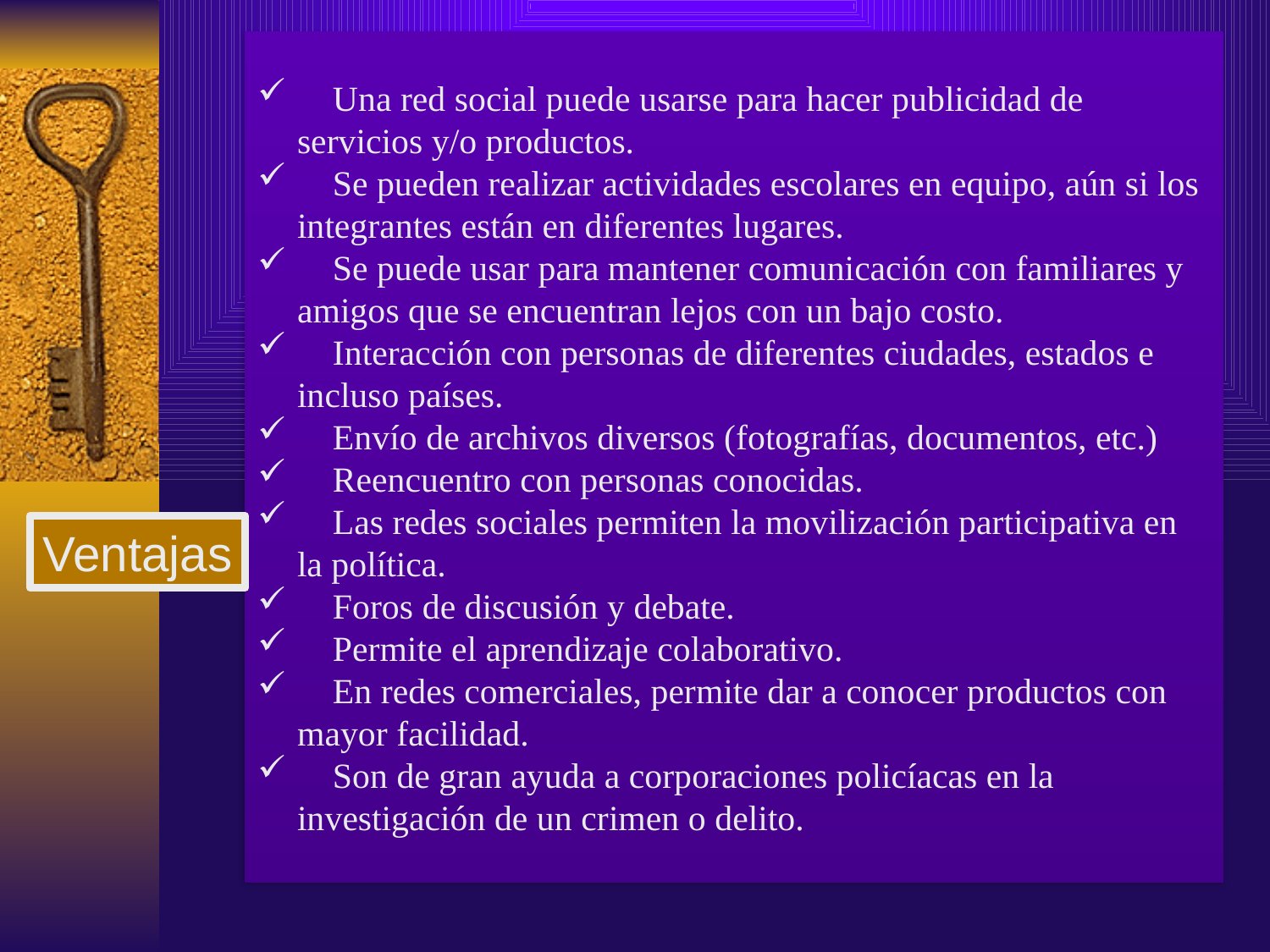

Una red social puede usarse para hacer publicidad de servicios y/o productos.
    Se pueden realizar actividades escolares en equipo, aún si los integrantes están en diferentes lugares.
    Se puede usar para mantener comunicación con familiares y amigos que se encuentran lejos con un bajo costo.
    Interacción con personas de diferentes ciudades, estados e incluso países.
    Envío de archivos diversos (fotografías, documentos, etc.)
    Reencuentro con personas conocidas.
    Las redes sociales permiten la movilización participativa en la política.
    Foros de discusión y debate.
    Permite el aprendizaje colaborativo.
    En redes comerciales, permite dar a conocer productos con mayor facilidad.
    Son de gran ayuda a corporaciones policíacas en la investigación de un crimen o delito.

Ventajas